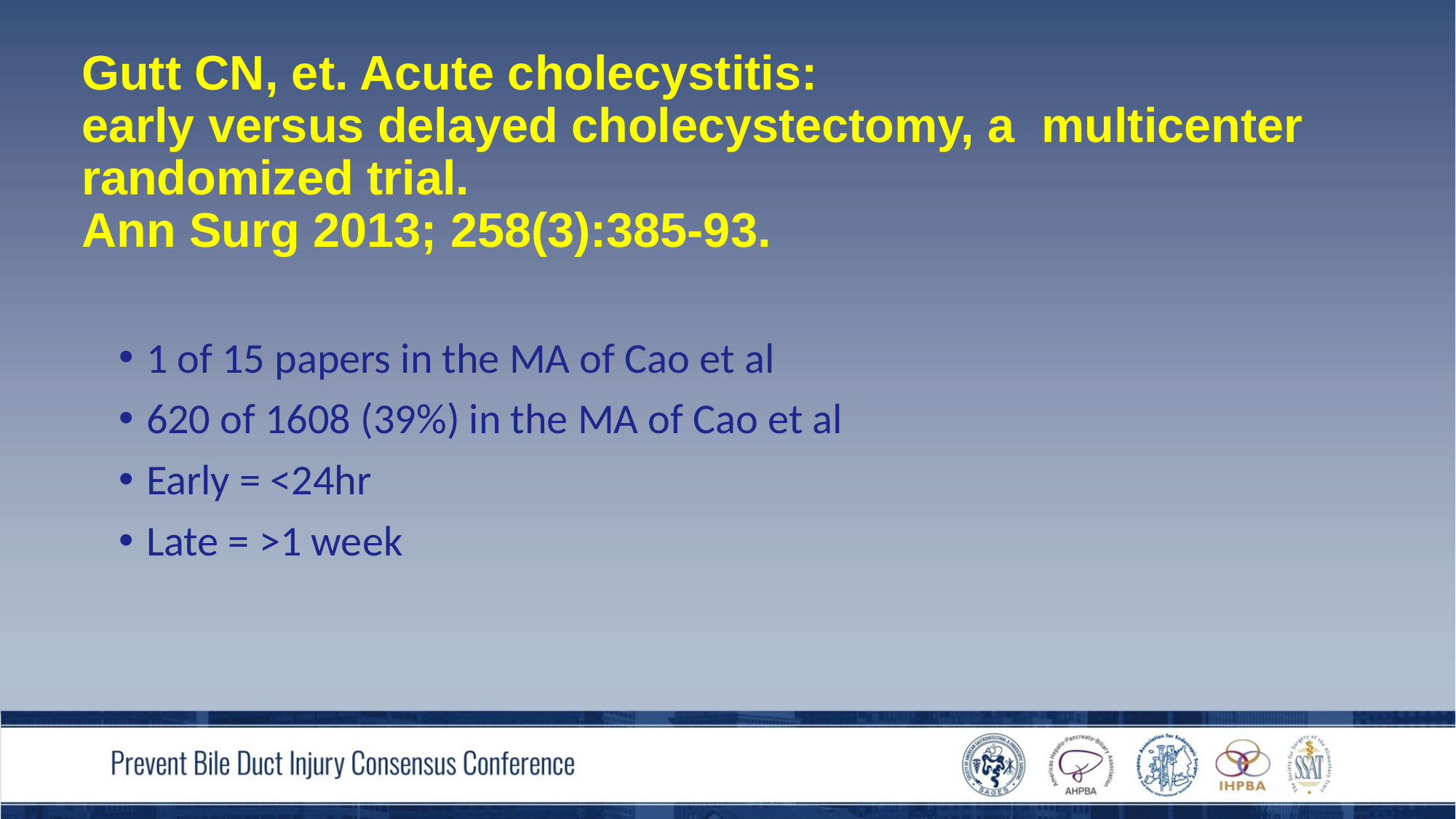

# Gutt CN, et. Acute cholecystitis: early versus delayed cholecystectomy, a  multicenter randomized trial. Ann Surg 2013; 258(3):385-93.

1 of 15 papers in the MA of Cao et al
620 of 1608 (39%) in the MA of Cao et al
Early = <24hr
Late = >1 week